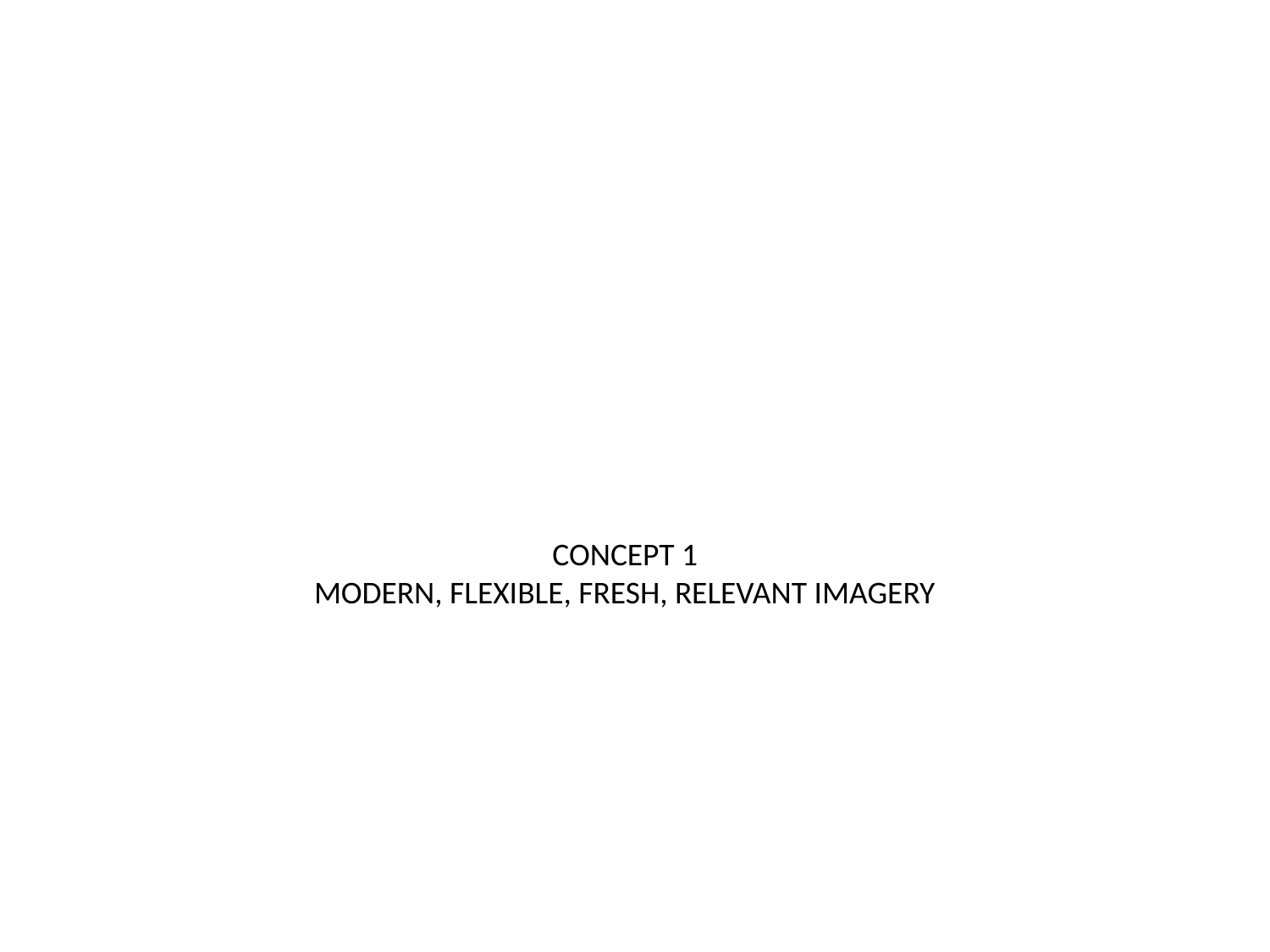

CONCEPT 1
MODERN, FLEXIBLE, FRESH, RELEVANT IMAGERY